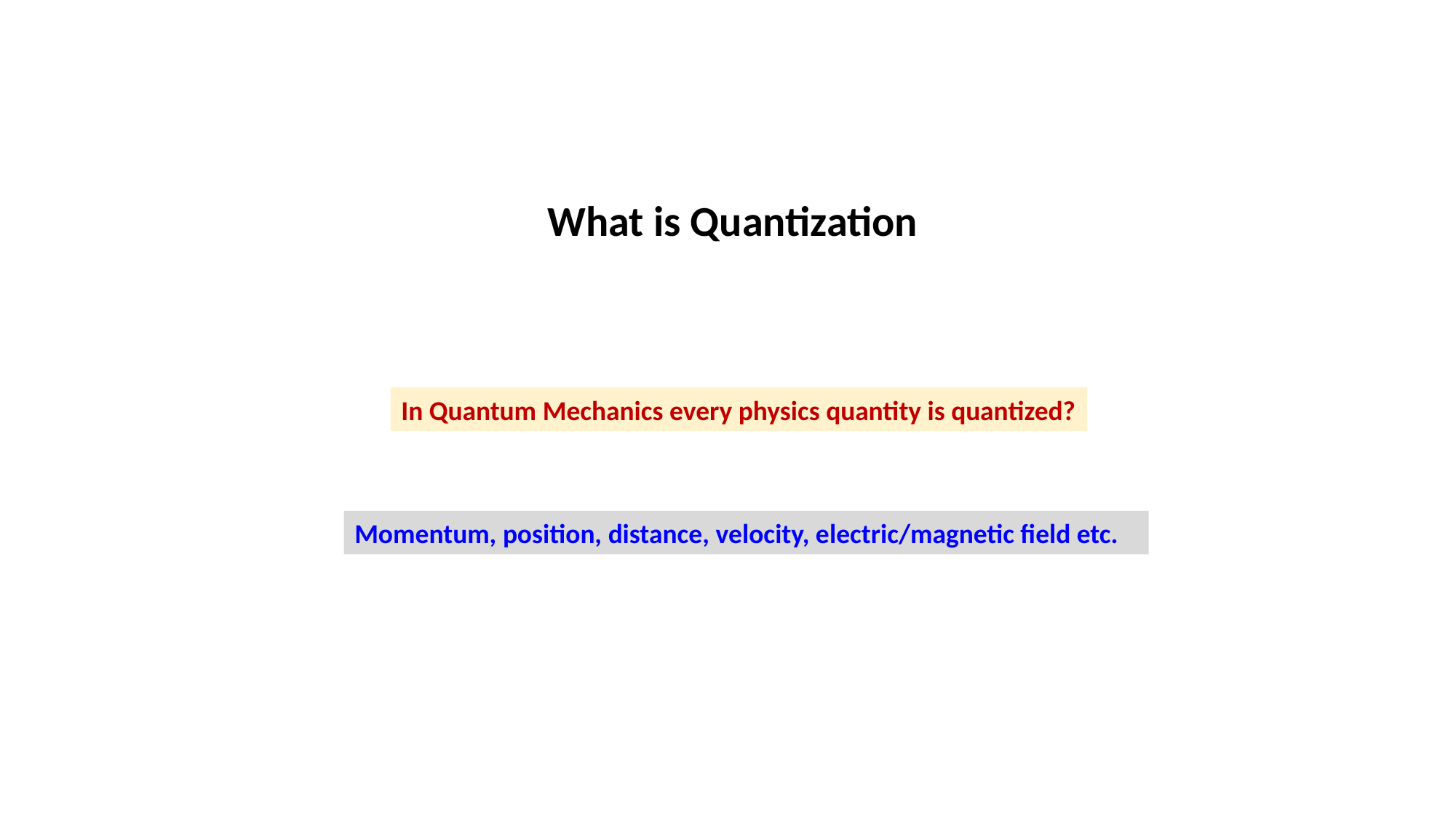

What is Quantization
In Quantum Mechanics every physics quantity is quantized?
Momentum, position, distance, velocity, electric/magnetic field etc.